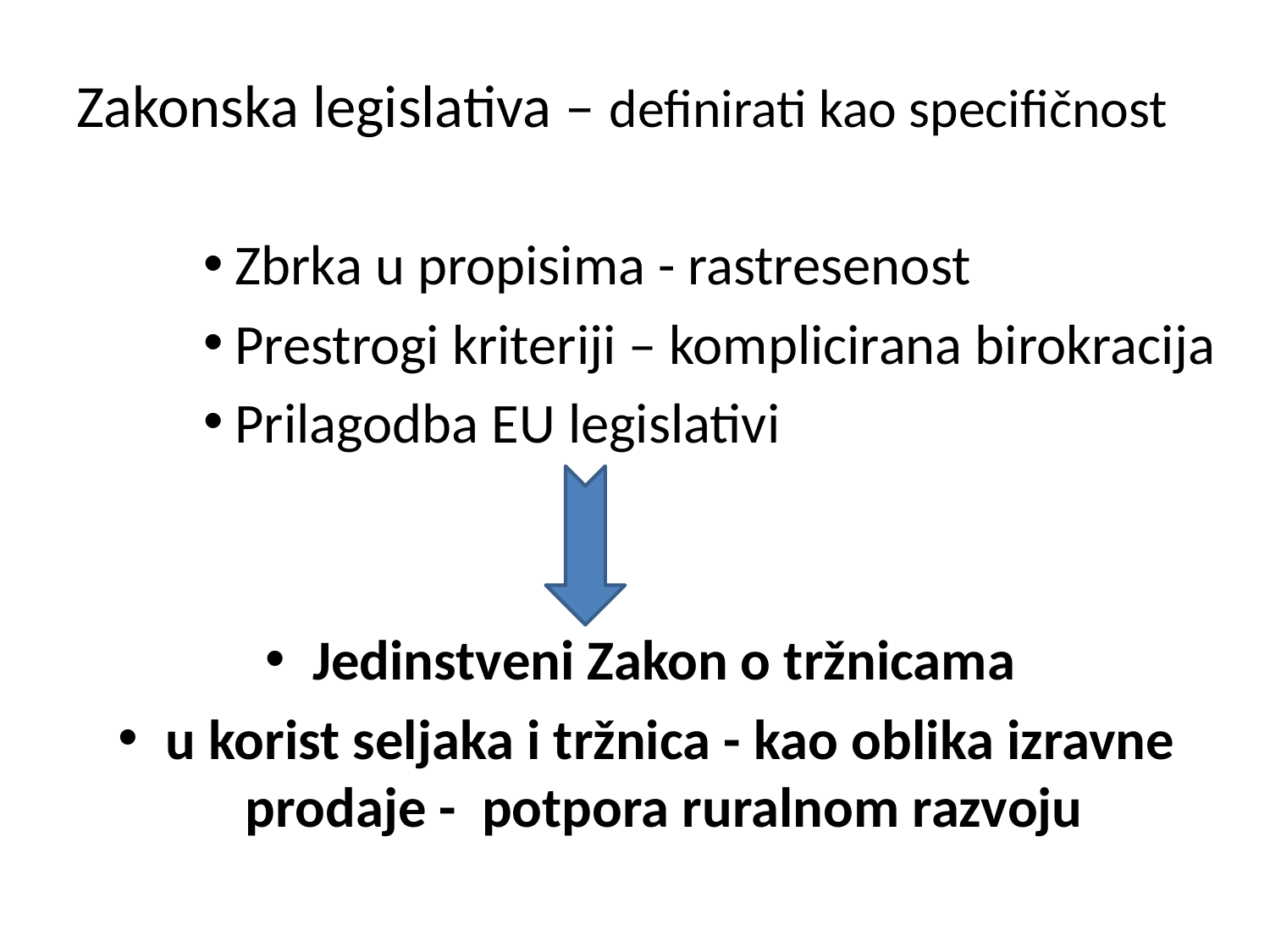

# Zakonska legislativa – definirati kao specifičnost
Zbrka u propisima - rastresenost
Prestrogi kriteriji – komplicirana birokracija
Prilagodba EU legislativi

Jedinstveni Zakon o tržnicama
u korist seljaka i tržnica - kao oblika izravne prodaje -  potpora ruralnom razvoju